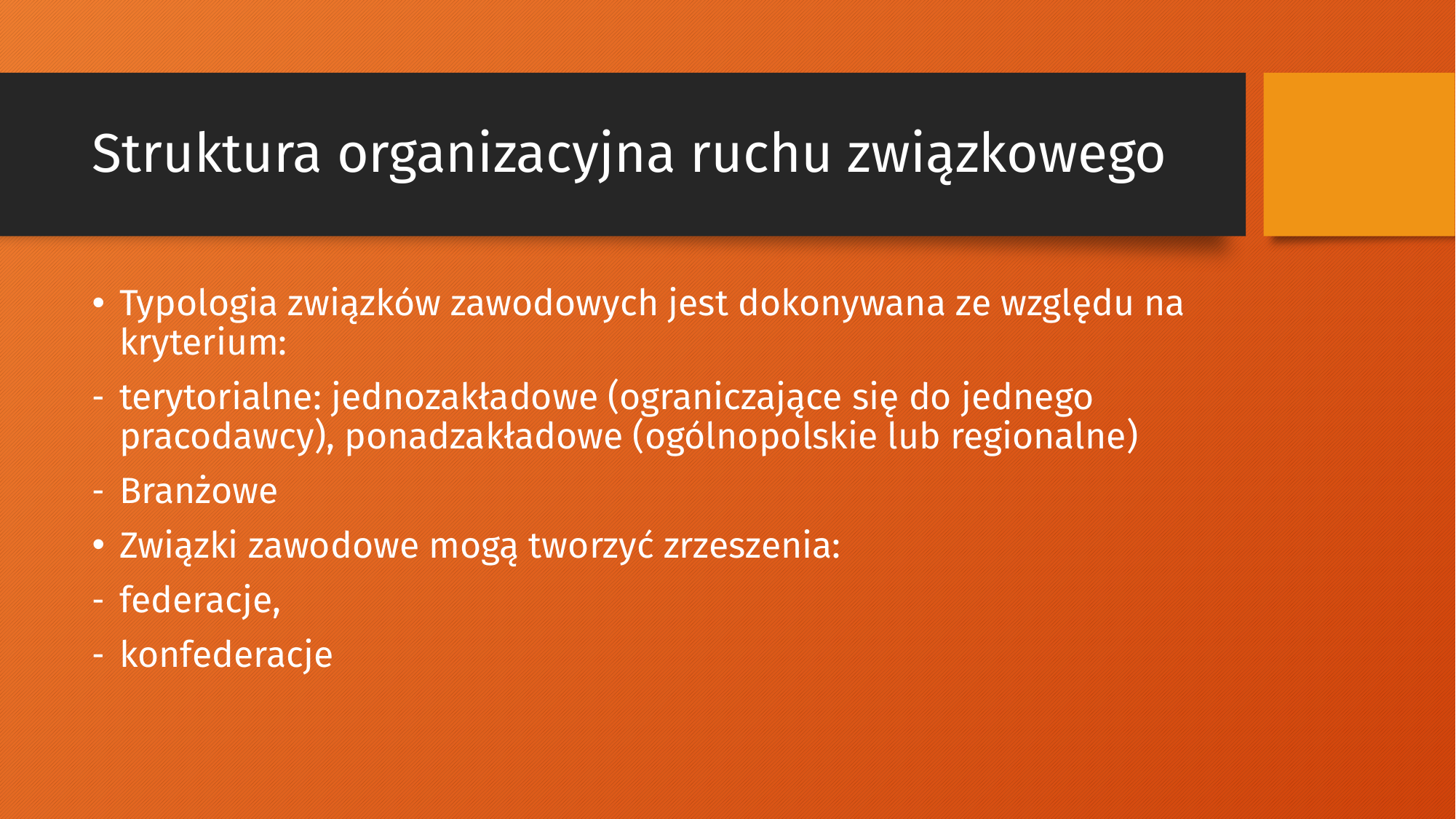

# Struktura organizacyjna ruchu związkowego
Typologia związków zawodowych jest dokonywana ze względu na kryterium:
terytorialne: jednozakładowe (ograniczające się do jednego pracodawcy), ponadzakładowe (ogólnopolskie lub regionalne)
Branżowe
Związki zawodowe mogą tworzyć zrzeszenia:
federacje,
konfederacje